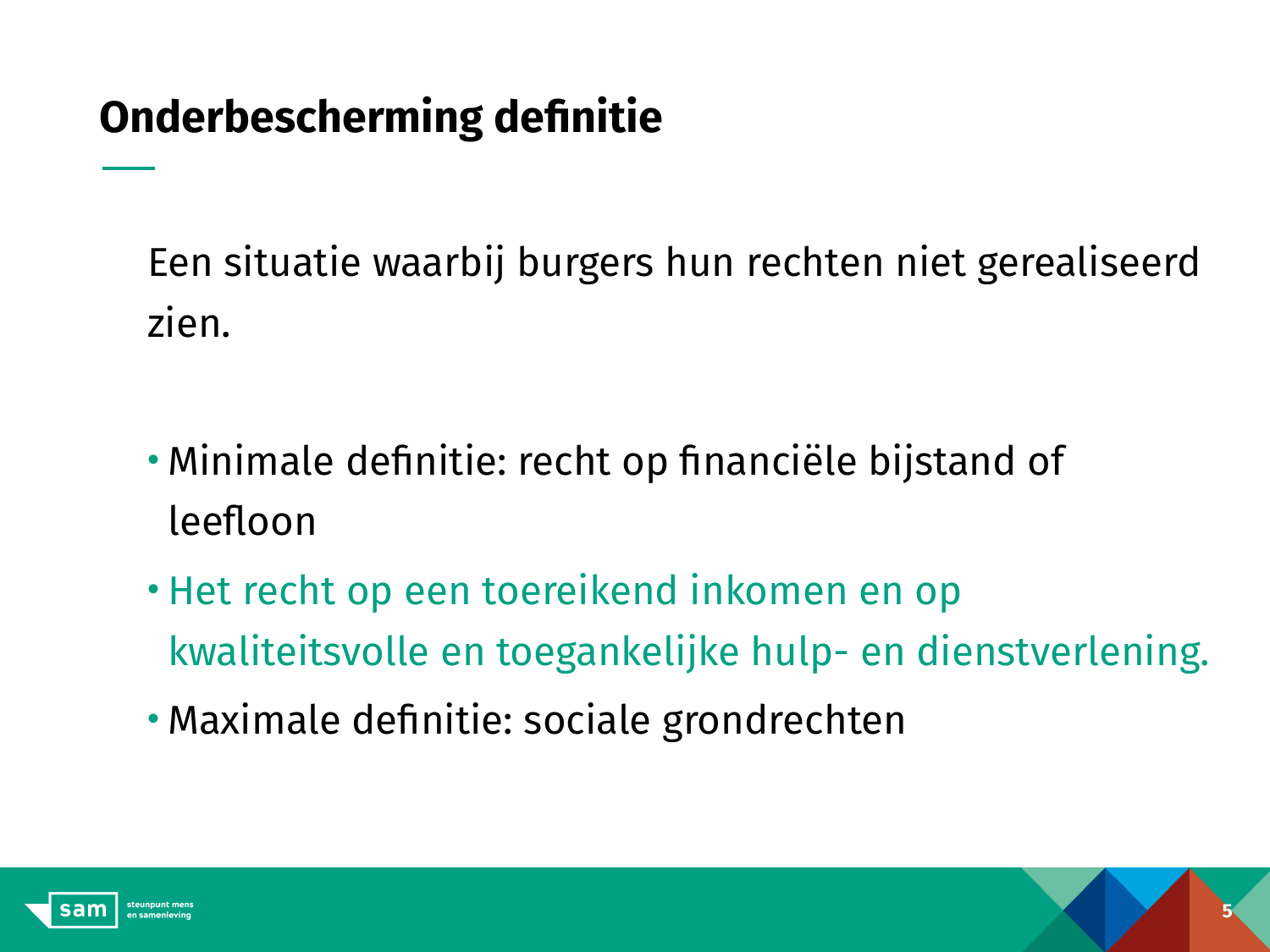

# Onderbescherming definitie
Een situatie waarbij burgers hun rechten niet gerealiseerd zien.
​
Minimale definitie: recht op financiële bijstand of  leefloon
Het recht op een toereikend inkomen en op kwaliteitsvolle en toegankelijke hulp- en dienstverlening. ​
Maximale definitie: sociale grondrechten ​

5